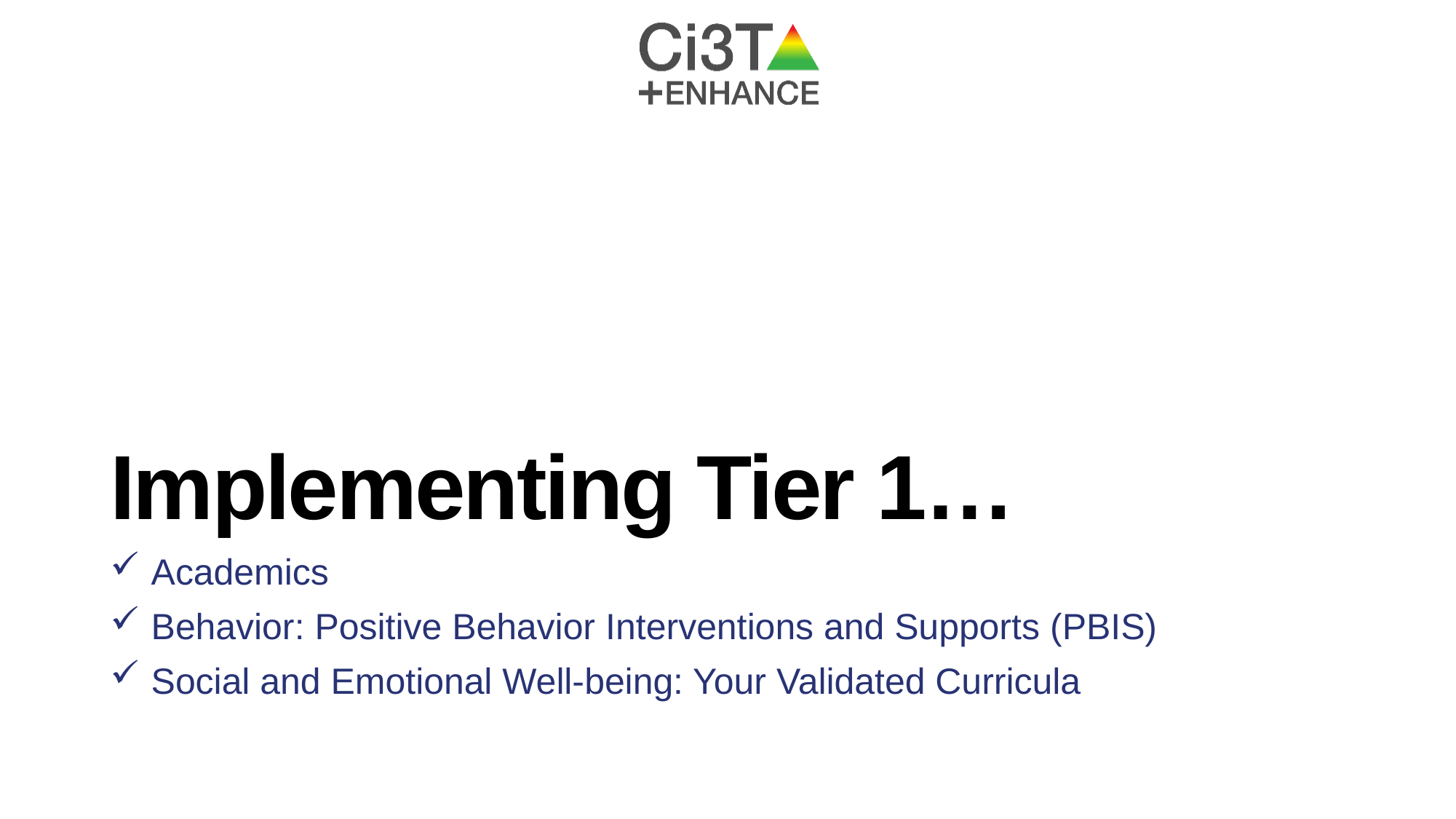

# Implementing Tier 1…
Academics
Behavior: Positive Behavior Interventions and Supports (PBIS)
Social and Emotional Well-being: Your Validated Curricula